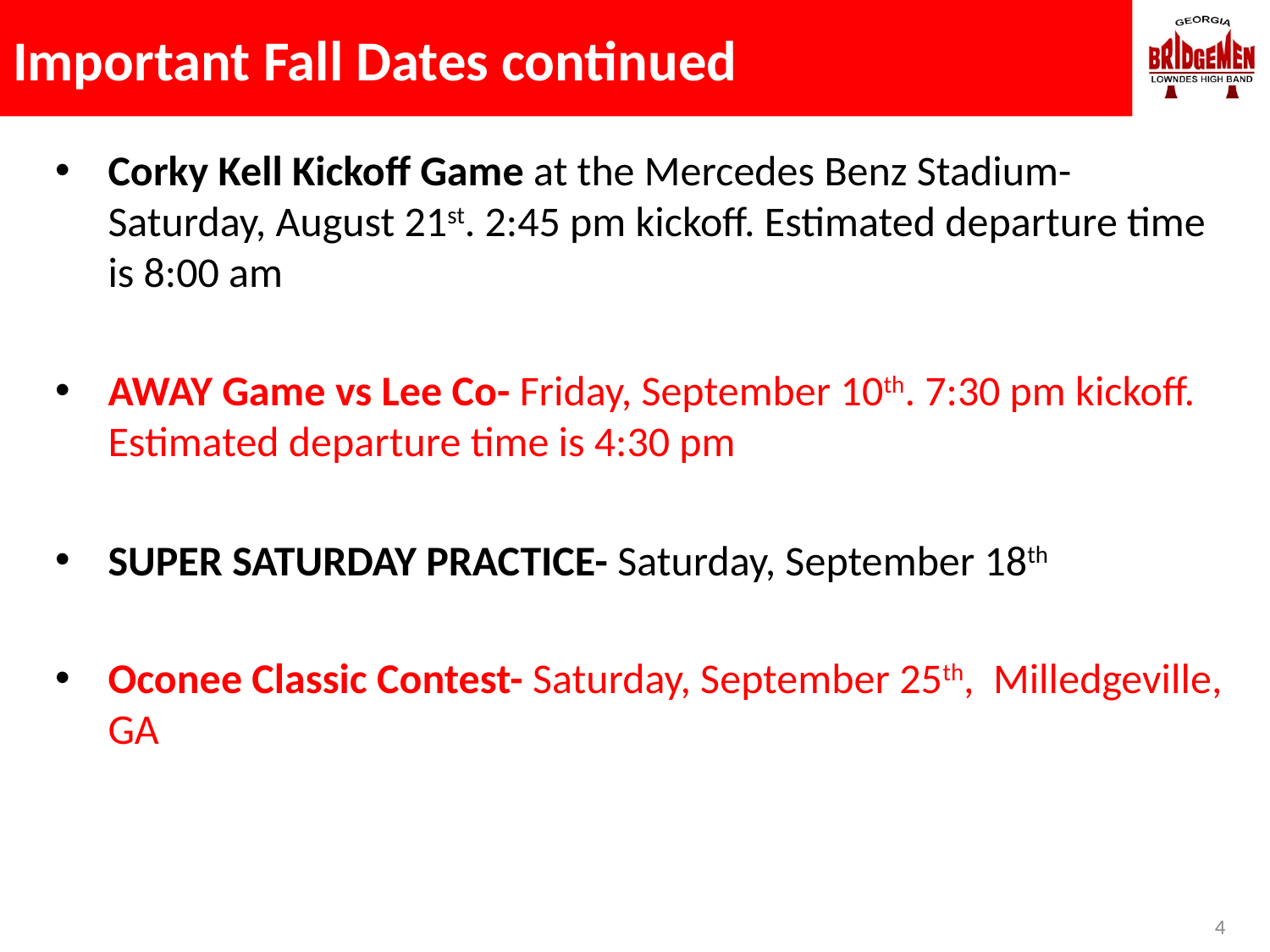

# Important Fall Dates continued
Corky Kell Kickoff Game at the Mercedes Benz Stadium- Saturday, August 21st. 2:45 pm kickoff. Estimated departure time is 8:00 am

AWAY Game vs Lee Co- Friday, September 10th. 7:30 pm kickoff. Estimated departure time is 4:30 pm

SUPER SATURDAY PRACTICE- Saturday, September 18th

Oconee Classic Contest- Saturday, September 25th,  Milledgeville, GA
4